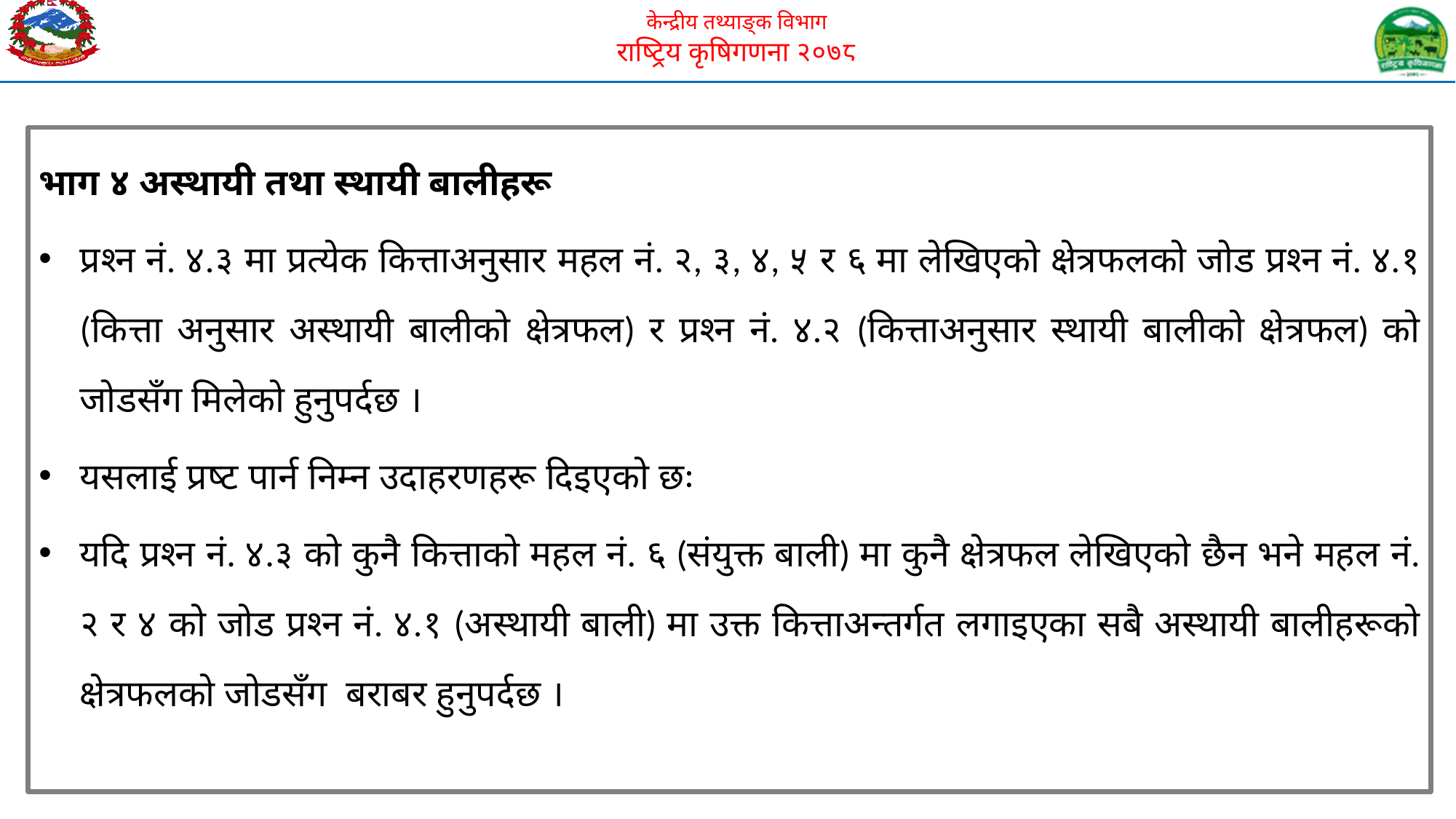

भाग ४ अस्थायी तथा स्थायी बालीहरू
प्रश्न नं. ४.३ मा प्रत्येक कित्ताअनुसार महल नं. २, ३, ४, ५ र ६ मा लेखिएको क्षेत्रफलको जोड प्रश्न नं. ४.१ (कित्ता अनुसार अस्थायी बालीको क्षेत्रफल) र प्रश्न नं. ४.२ (कित्ताअनुसार स्थायी बालीको क्षेत्रफल) को जोडसँग मिलेको हुनुपर्दछ ।
यसलाई प्रष्ट पार्न निम्न उदाहरणहरू दिइएको छः
यदि प्रश्न नं. ४.३ को कुनै कित्ताको महल नं. ६ (संयुक्त बाली) मा कुनै क्षेत्रफल लेखिएको छैन भने महल नं. २ र ४ को जोड प्रश्न नं. ४.१ (अस्थायी बाली) मा उक्त कित्ताअन्तर्गत लगाइएका सबै अस्थायी बालीहरूको क्षेत्रफलको जोडसँग  बराबर हुनुपर्दछ ।

13